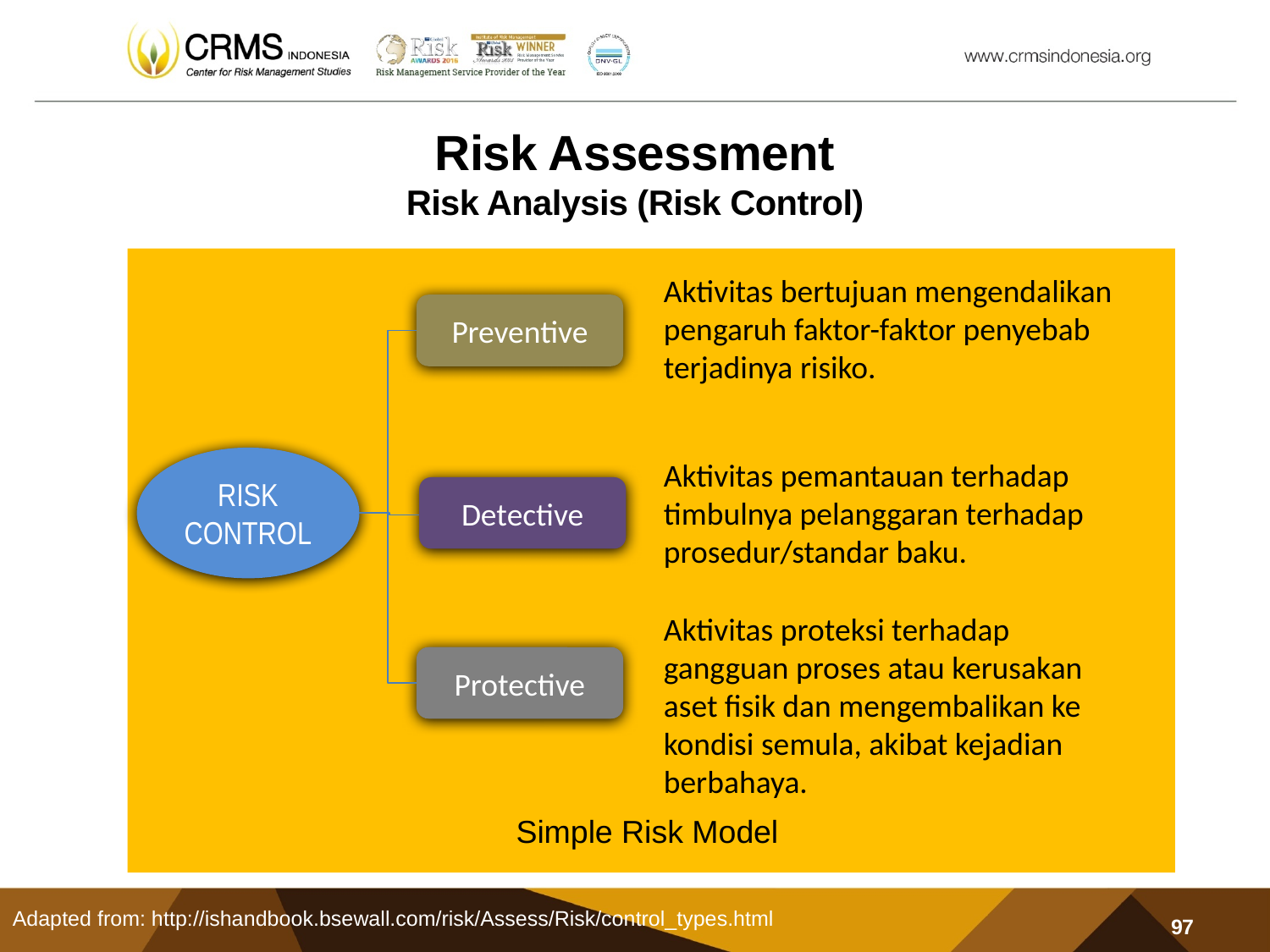

Risk Assessment
Risk Analysis (Risk Control)

Aktivitas bertujuan mengendalikan pengaruh faktor-faktor penyebab terjadinya risiko.
Preventive
RISK
CONTROL
Aktivitas pemantauan terhadap timbulnya pelanggaran terhadap prosedur/standar baku.
Detective
Aktivitas proteksi terhadap gangguan proses atau kerusakan aset fisik dan mengembalikan ke kondisi semula, akibat kejadian berbahaya.
Protective
Simple Risk Model
Adapted from: http://ishandbook.bsewall.com/risk/Assess/Risk/control_types.html
97